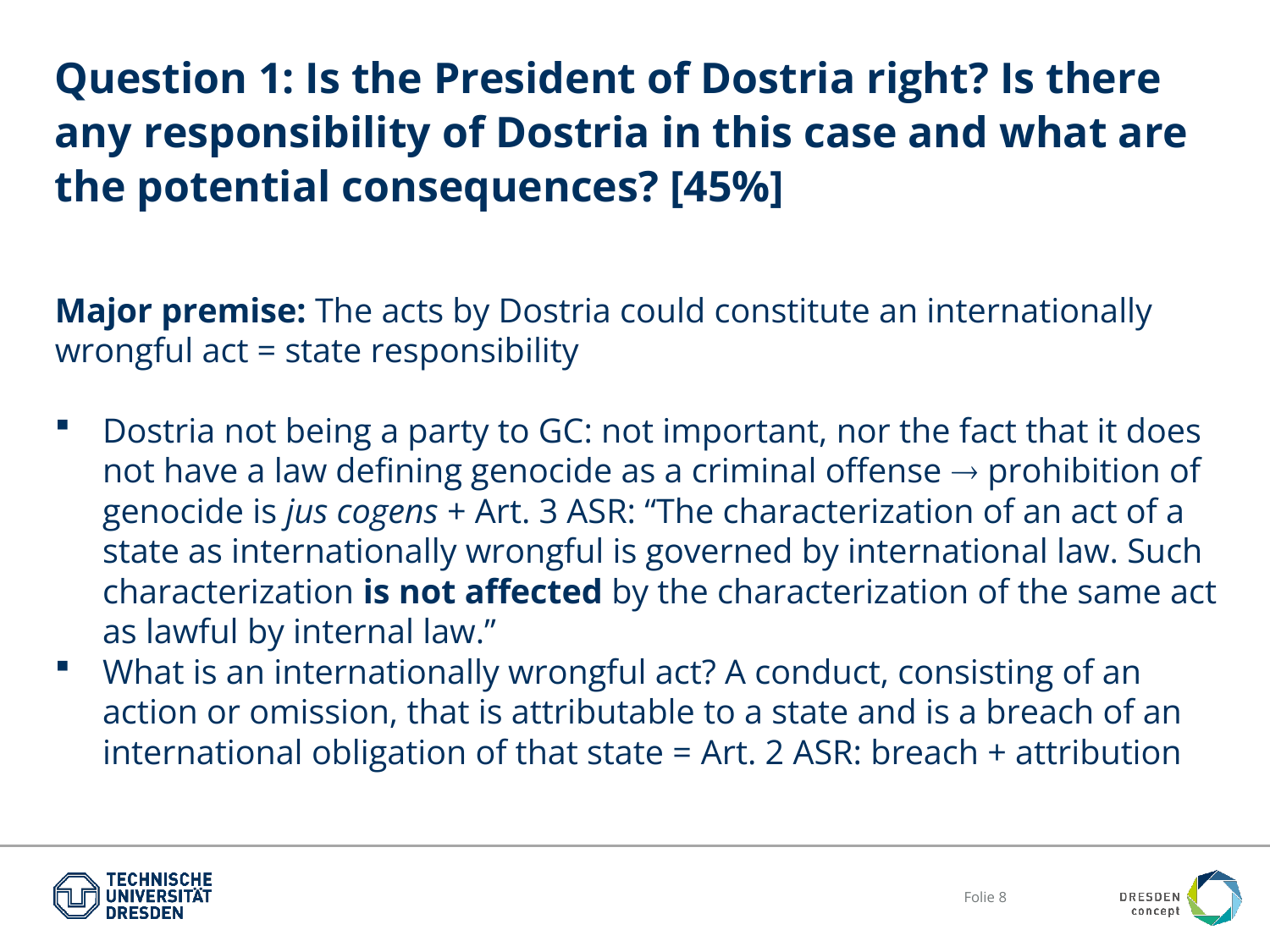

# Question 1: Is the President of Dostria right? Is there any responsibility of Dostria in this case and what are the potential consequences? [45%]
Major premise: The acts by Dostria could constitute an internationally wrongful act = state responsibility

Dostria not being a party to GC: not important, nor the fact that it does not have a law defining genocide as a criminal offense → prohibition of genocide is jus cogens + Art. 3 ASR: “The characterization of an act of a state as internationally wrongful is governed by international law. Such characterization is not affected by the characterization of the same act as lawful by internal law.”
What is an internationally wrongful act? A conduct, consisting of an action or omission, that is attributable to a state and is a breach of an international obligation of that state = Art. 2 ASR: breach + attribution